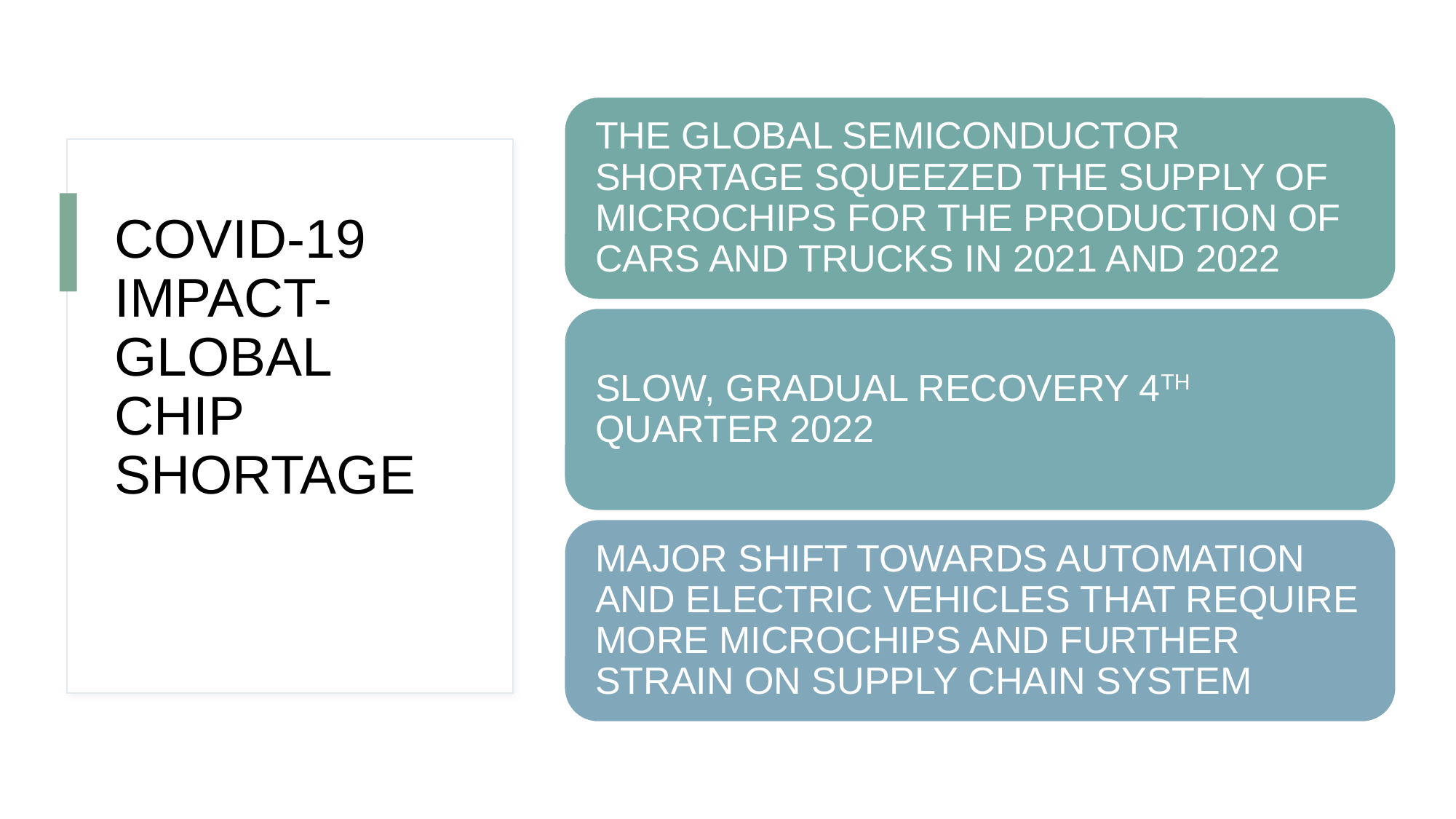

THE GLOBAL SEMICONDUCTOR SHORTAGE SQUEEZED THE SUPPLY OF MICROCHIPS FOR THE PRODUCTION OF CARS AND TRUCKS IN 2021 AND 2022
SLOW, GRADUAL RECOVERY 4TH QUARTER 2022
MAJOR SHIFT TOWARDS AUTOMATION AND ELECTRIC VEHICLES THAT REQUIRE MORE MICROCHIPS AND FURTHER STRAIN ON SUPPLY CHAIN SYSTEM

# COVID-19 IMPACT- GLOBAL CHIP SHORTAGE